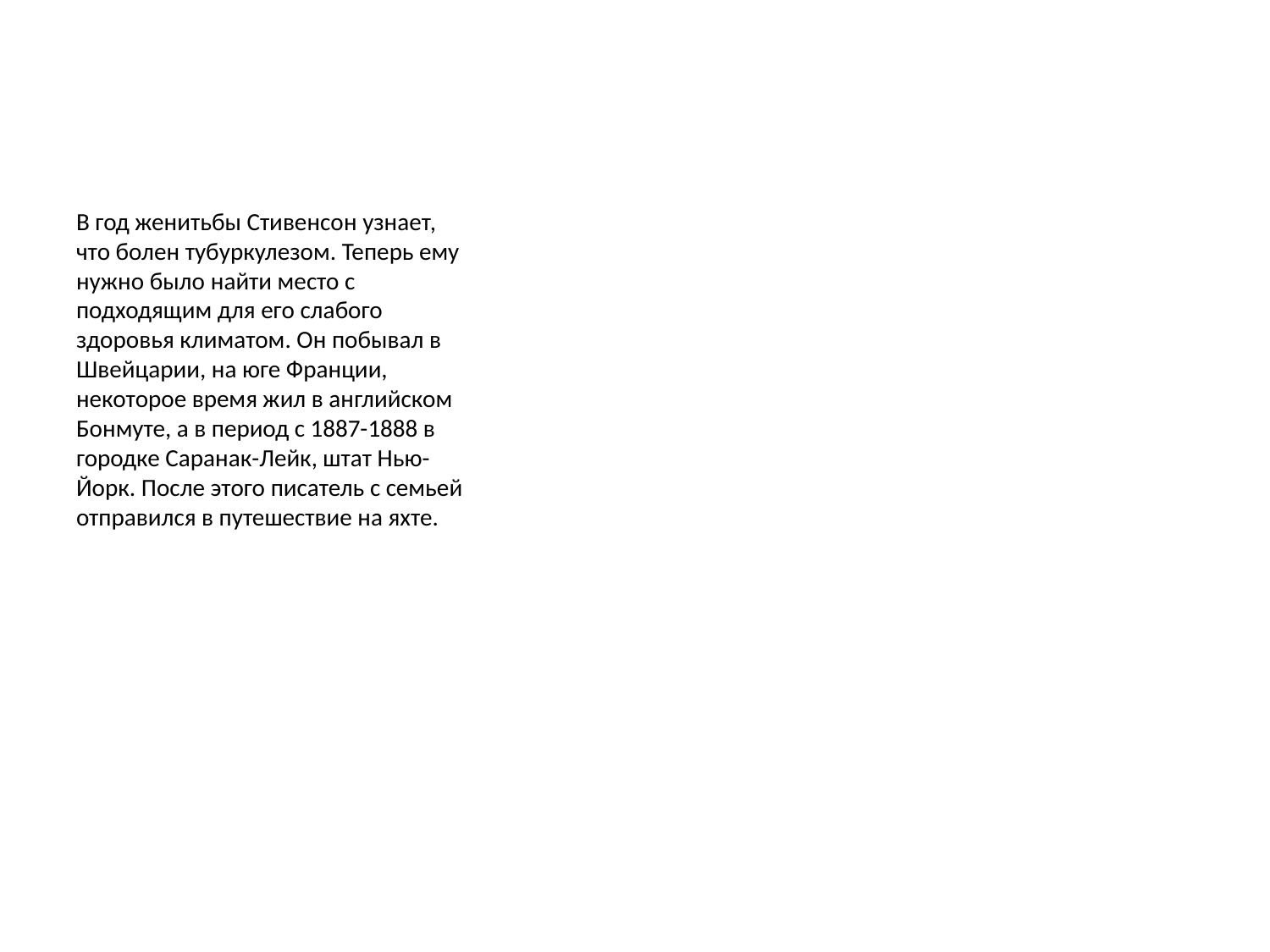

#

В год женитьбы Стивенсон узнает, что болен тубуркулезом. Теперь ему нужно было найти место с подходящим для его слабого здоровья климатом. Он побывал в Швейцарии, на юге Франции, некоторое время жил в английском Бонмуте, а в период с 1887-1888 в городке Саранак-Лейк, штат Нью-Йорк. После этого писатель с семьей отправился в путешествие на яхте.